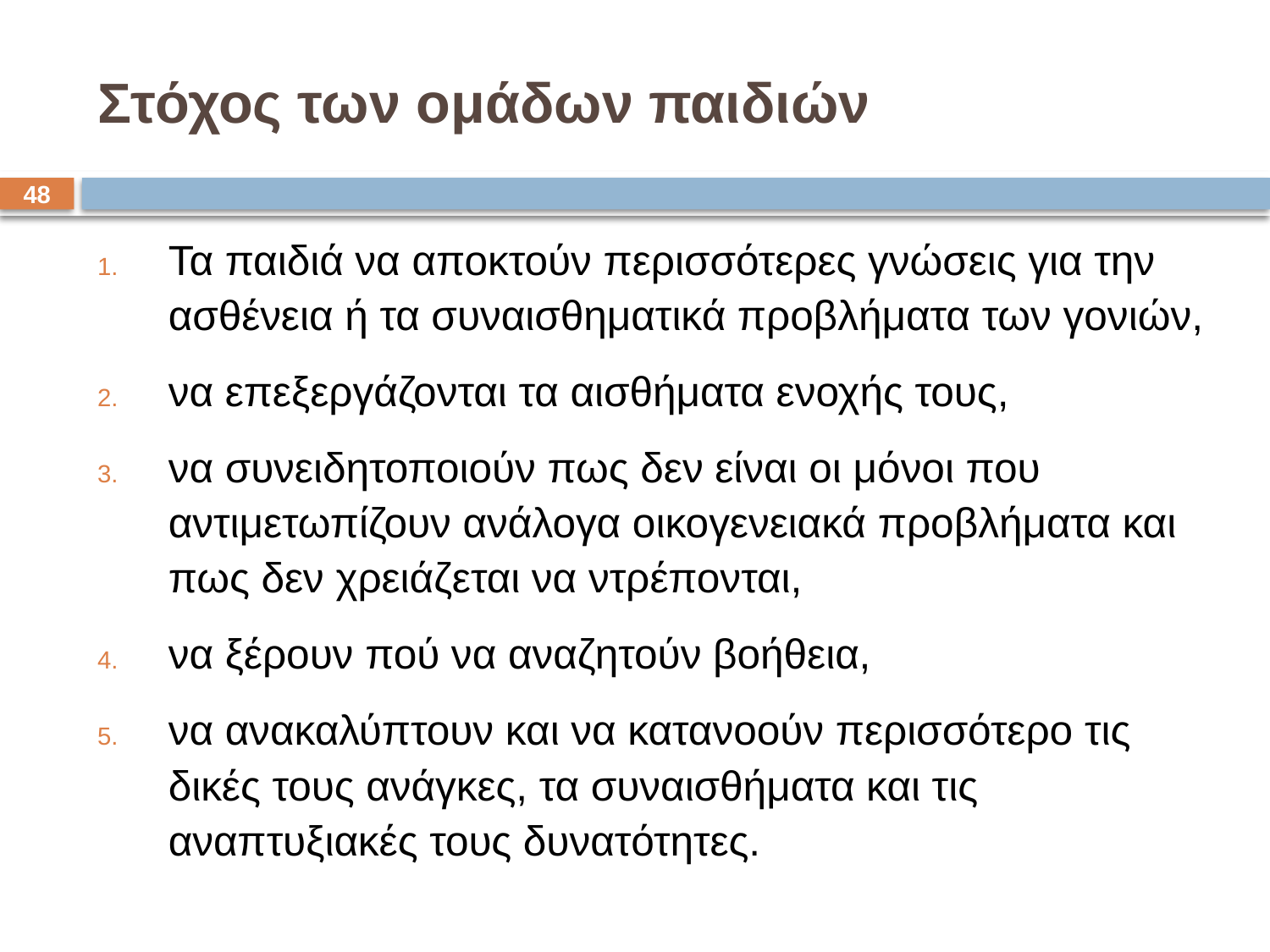

# Στόχος των ομάδων παιδιών
48
Τα παιδιά να αποκτούν περισσότερες γνώσεις για την ασθένεια ή τα συναισθηματικά προβλήματα των γονιών,
να επεξεργάζονται τα αισθήματα ενοχής τους,
να συνειδητοποιούν πως δεν είναι οι μόνοι που αντιμετωπίζουν ανάλογα οικογενειακά προβλήματα και πως δεν χρειάζεται να ντρέπονται,
να ξέρουν πού να αναζητούν βοήθεια,
να ανακαλύπτουν και να κατανοούν περισσότερο τις δικές τους ανάγκες, τα συναισθήματα και τις αναπτυξιακές τους δυνατότητες.